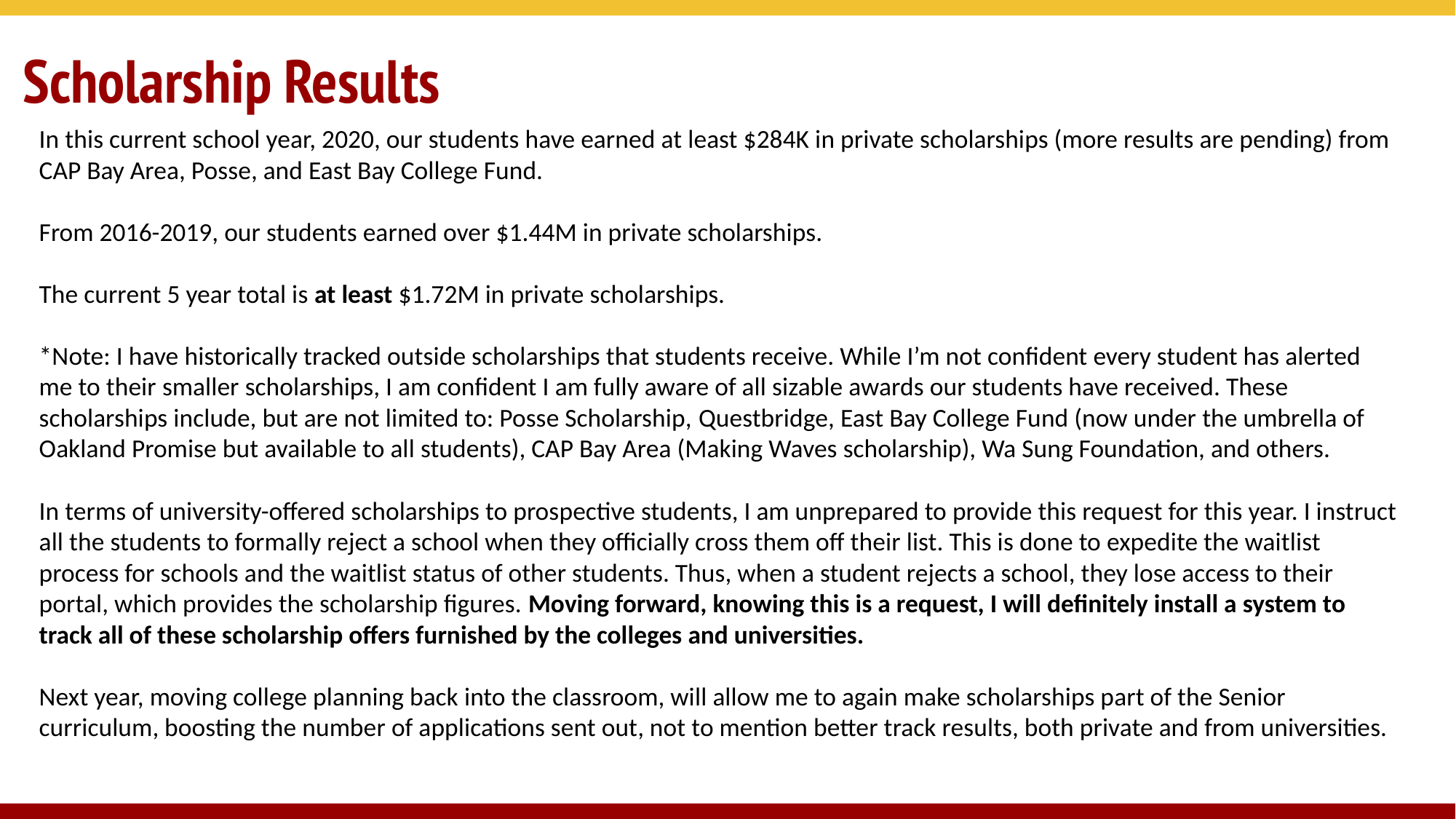

Scholarship Results
In this current school year, 2020, our students have earned at least $284K in private scholarships (more results are pending) from CAP Bay Area, Posse, and East Bay College Fund.

From 2016-2019, our students earned over $1.44M in private scholarships.

The current 5 year total is at least $1.72M in private scholarships.

*Note: I have historically tracked outside scholarships that students receive. While I’m not confident every student has alerted me to their smaller scholarships, I am confident I am fully aware of all sizable awards our students have received. These scholarships include, but are not limited to: Posse Scholarship, Questbridge, East Bay College Fund (now under the umbrella of Oakland Promise but available to all students), CAP Bay Area (Making Waves scholarship), Wa Sung Foundation, and others.

In terms of university-offered scholarships to prospective students, I am unprepared to provide this request for this year. I instruct all the students to formally reject a school when they officially cross them off their list. This is done to expedite the waitlist process for schools and the waitlist status of other students. Thus, when a student rejects a school, they lose access to their portal, which provides the scholarship figures. Moving forward, knowing this is a request, I will definitely install a system to track all of these scholarship offers furnished by the colleges and universities.

Next year, moving college planning back into the classroom, will allow me to again make scholarships part of the Senior curriculum, boosting the number of applications sent out, not to mention better track results, both private and from universities.